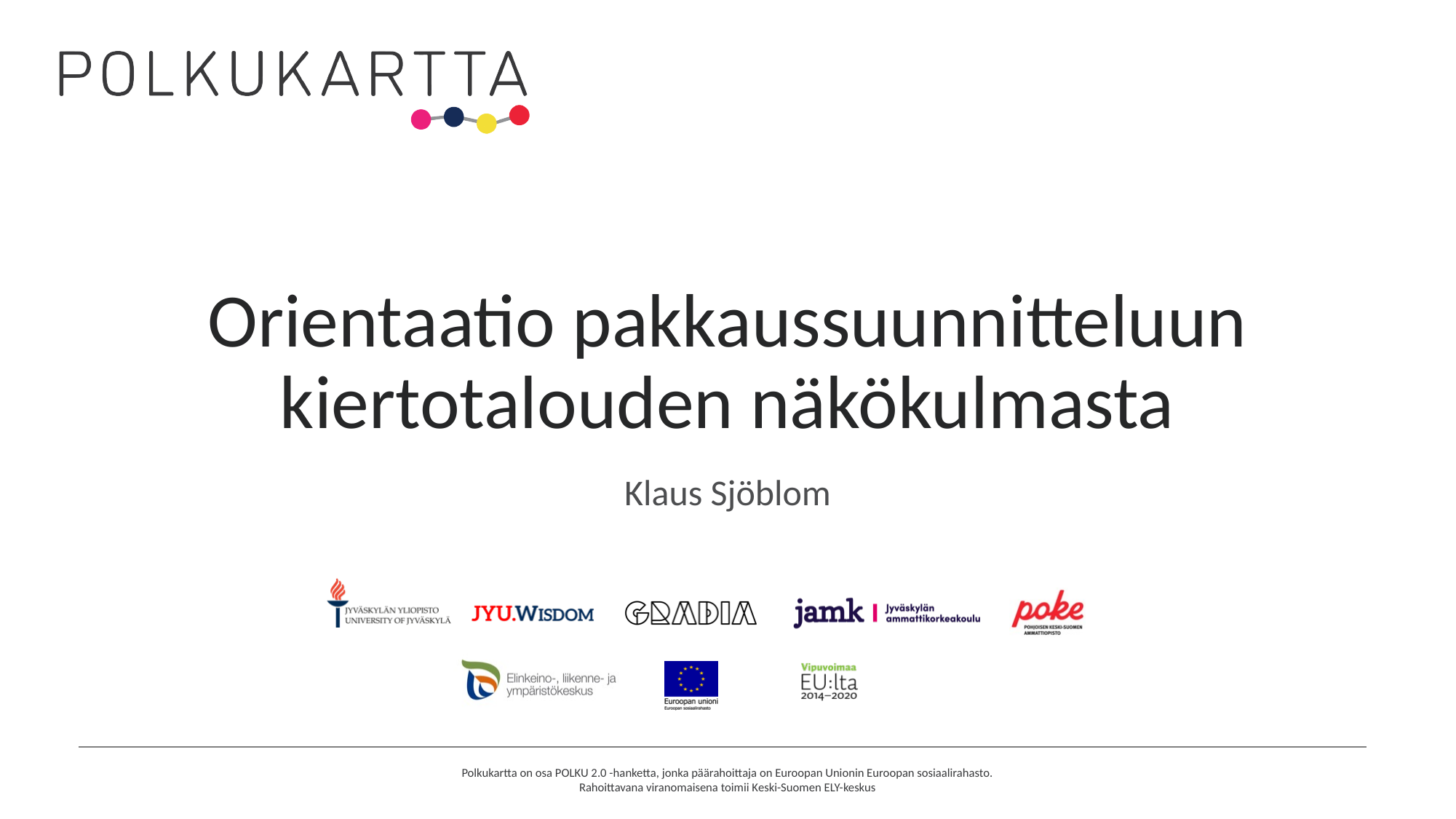

# Orientaatio pakkaussuunnitteluun kiertotalouden näkökulmasta
Klaus Sjöblom